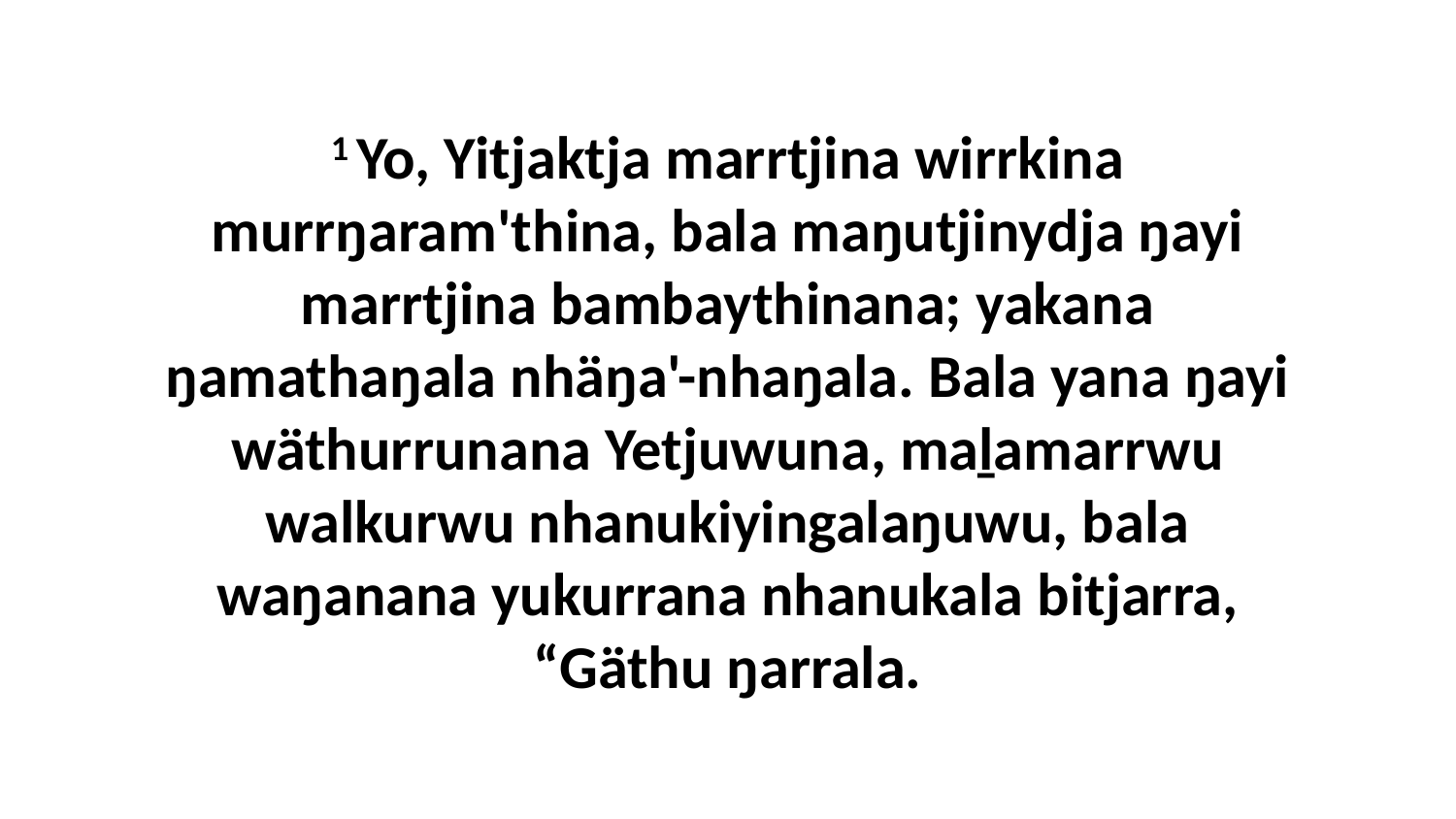

1 Yo, Yitjaktja marrtjina wirrkina murrŋaram'thina, bala maŋutjinydja ŋayi marrtjina bambaythinana; yakana ŋamathaŋala nhäŋa'-nhaŋala. Bala yana ŋayi wäthurrunana Yetjuwuna, maḻamarrwu walkurwu nhanukiyingalaŋuwu, bala waŋanana yukurrana nhanukala bitjarra, “Gäthu ŋarrala.